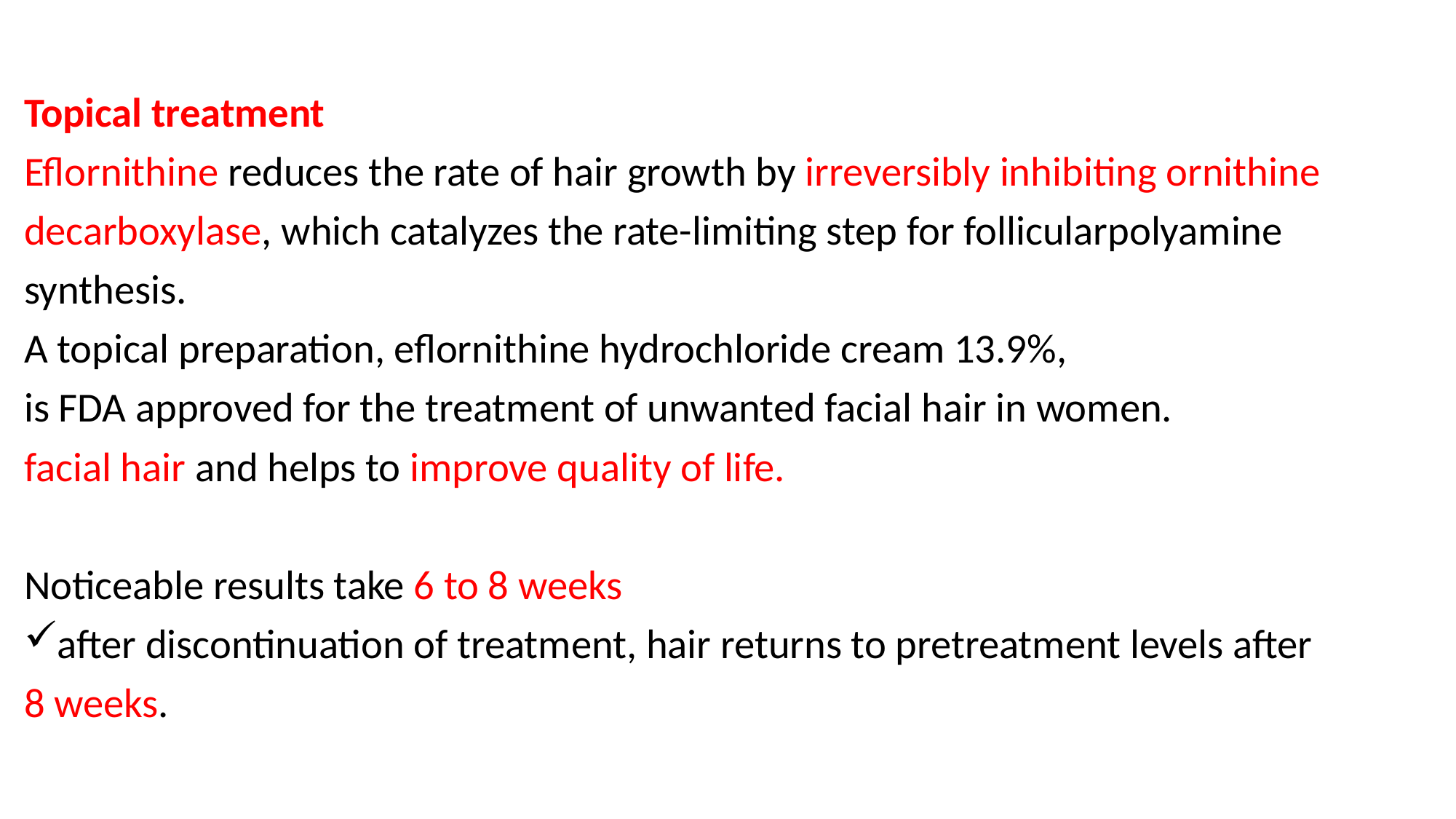

#
Topical treatment
Eflornithine reduces the rate of hair growth by irreversibly inhibiting ornithine
decarboxylase, which catalyzes the rate-limiting step for follicularpolyamine
synthesis.
A topical preparation, eflornithine hydrochloride cream 13.9%,
is FDA approved for the treatment of unwanted facial hair in women.
facial hair and helps to improve quality of life.

Noticeable results take 6 to 8 weeks
after discontinuation of treatment, hair returns to pretreatment levels after
8 weeks.